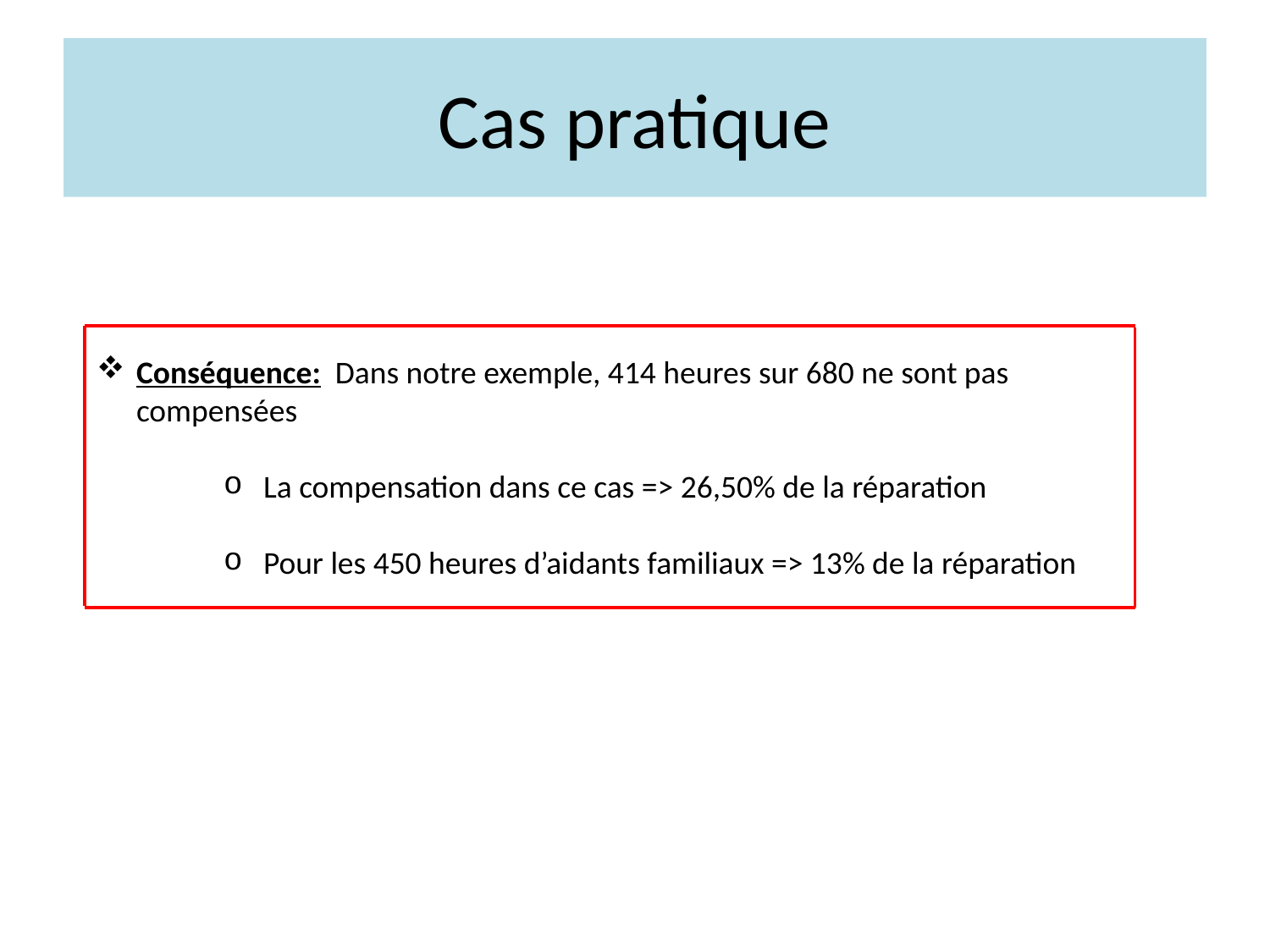

# Cas pratique
Conséquence:  Dans notre exemple, 414 heures sur 680 ne sont pas compensées

La compensation dans ce cas => 26,50% de la réparation

Pour les 450 heures d’aidants familiaux => 13% de la réparation